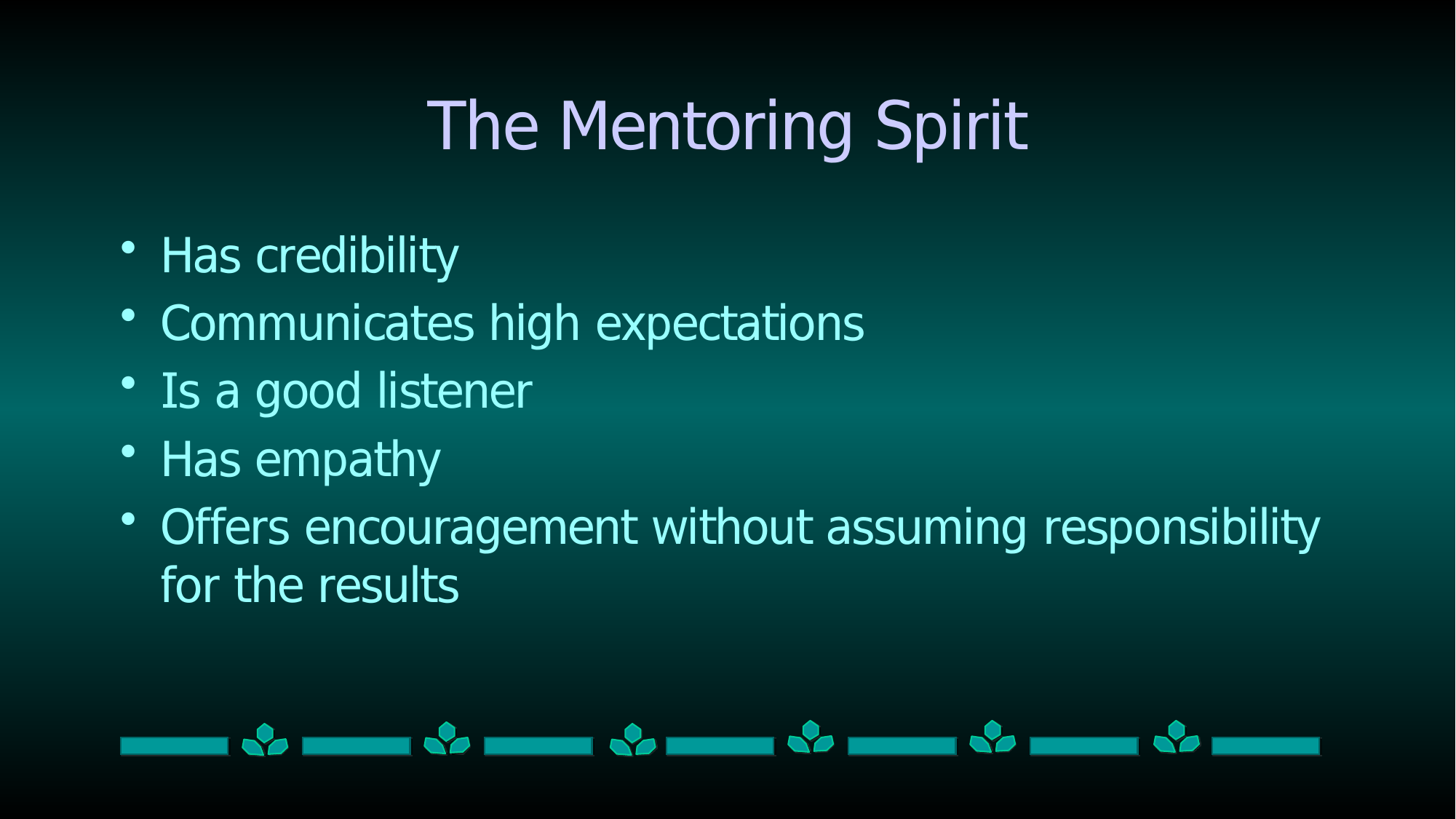

# The Mentoring Spirit
Has credibility
Communicates high expectations
Is a good listener
Has empathy
Offers encouragement without assuming responsibility for the results